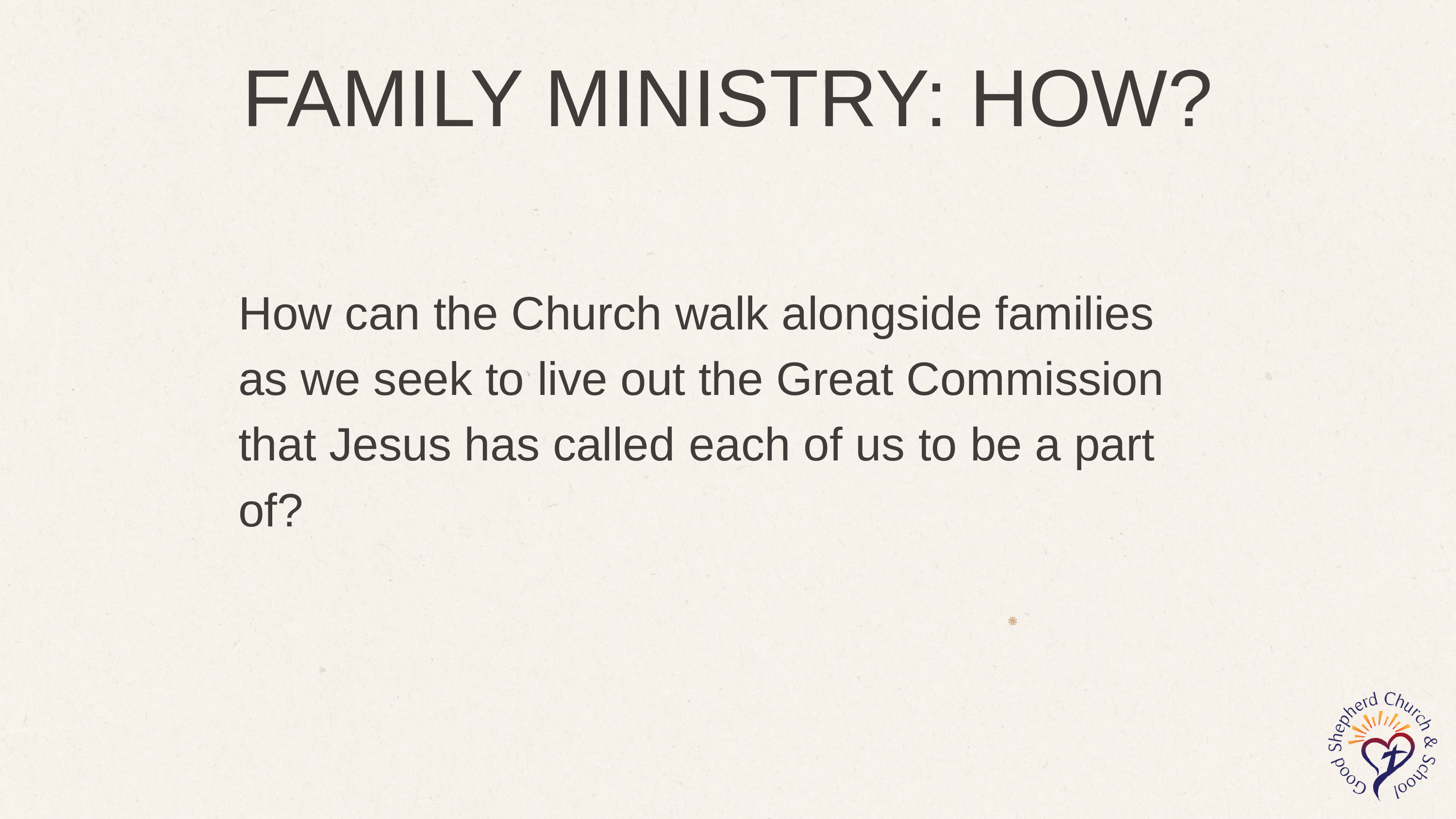

FAMILY MINISTRY: HOW?
How can the Church walk alongside families as we seek to live out the Great Commission that Jesus has called each of us to be a part of?